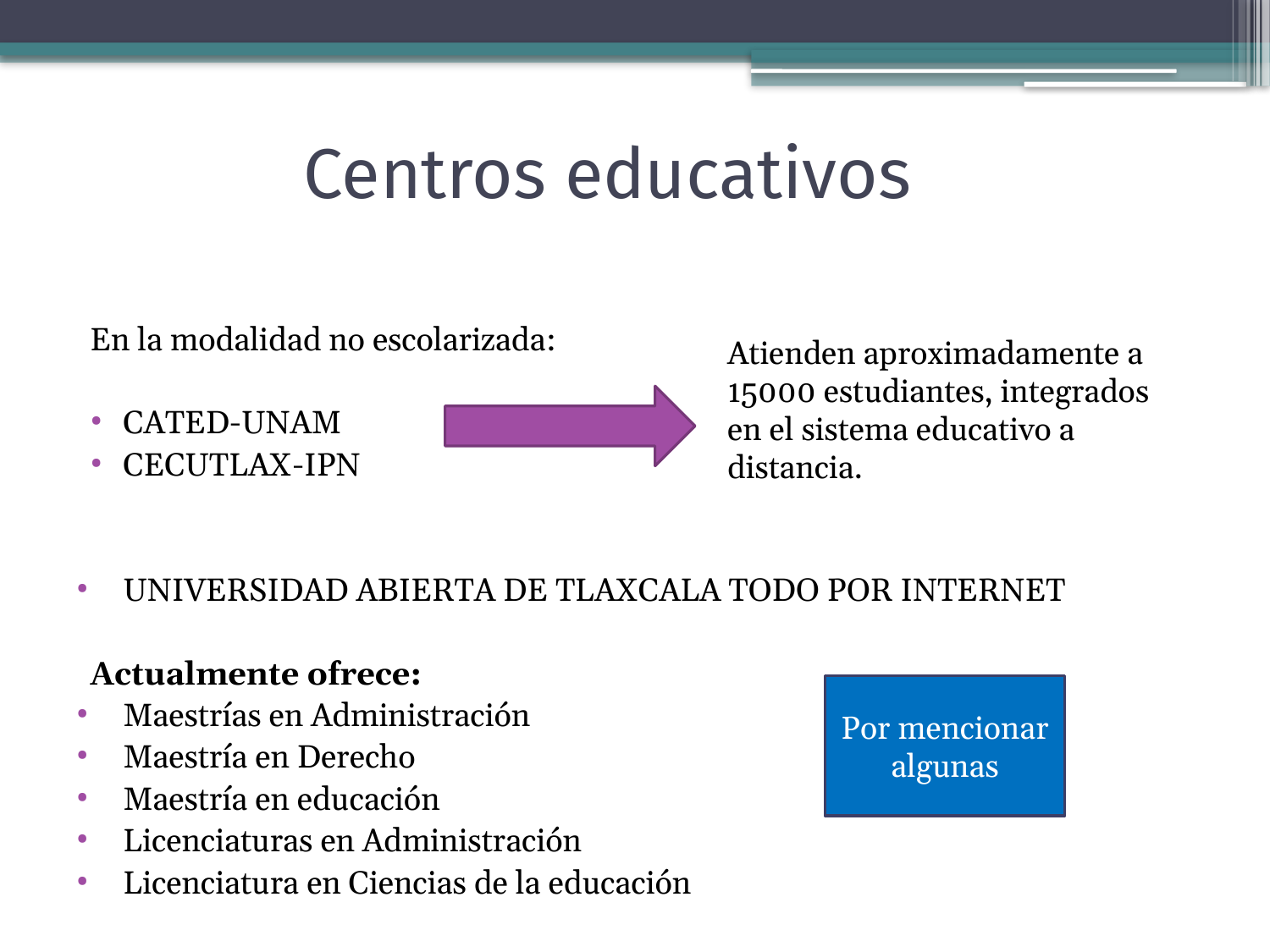

# Centros educativos
En la modalidad no escolarizada:

CATED-UNAM
CECUTLAX-IPN

UNIVERSIDAD ABIERTA DE TLAXCALA TODO POR INTERNET

Actualmente ofrece:
Maestrías en Administración
Maestría en Derecho
Maestría en educación
Licenciaturas en Administración
Licenciatura en Ciencias de la educación
Atienden aproximadamente a 15000 estudiantes, integrados en el sistema educativo a distancia.

Por mencionar algunas